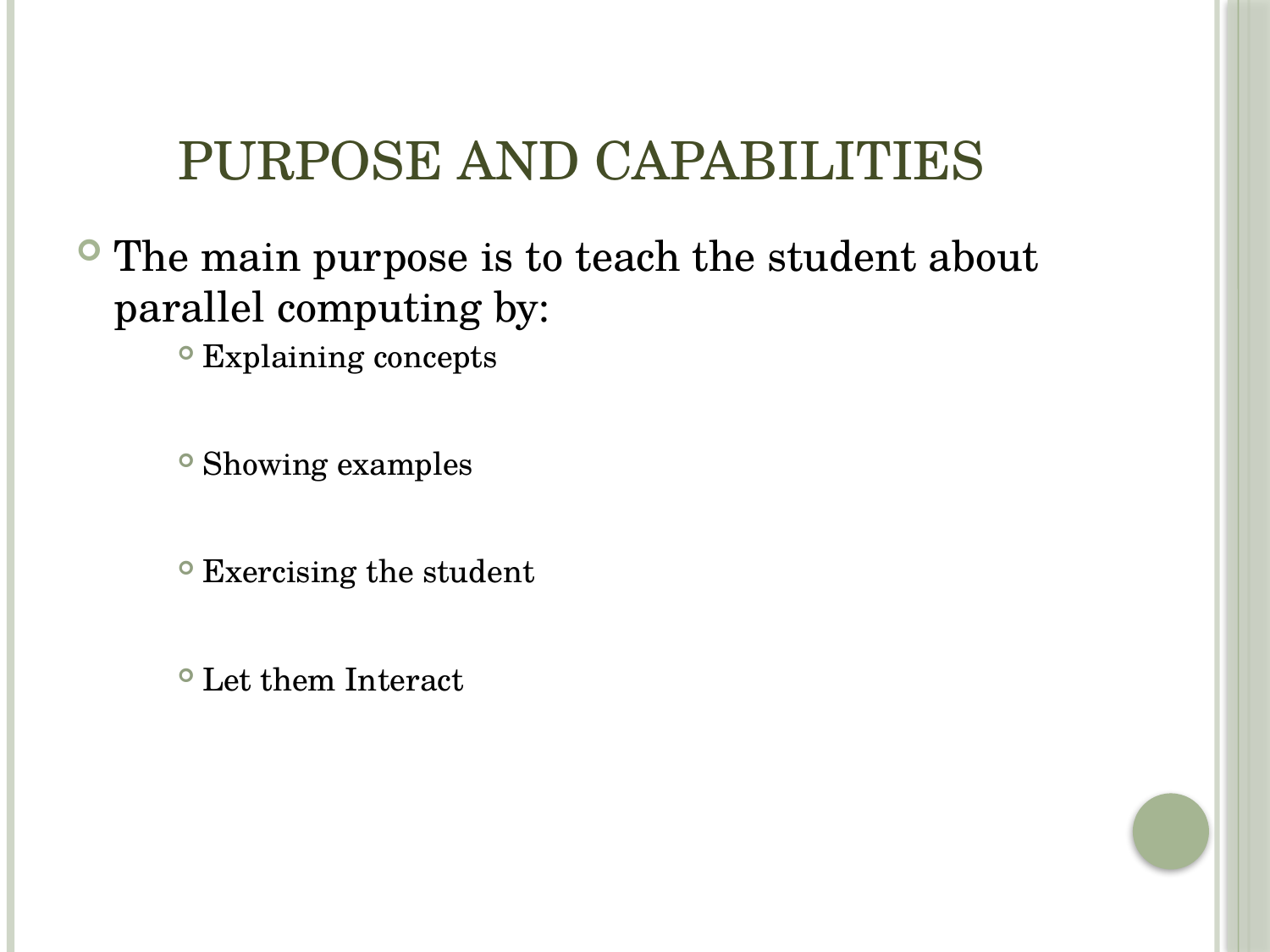

# Purpose and Capabilities
The main purpose is to teach the student about parallel computing by:
Explaining concepts

Showing examples

Exercising the student

Let them Interact